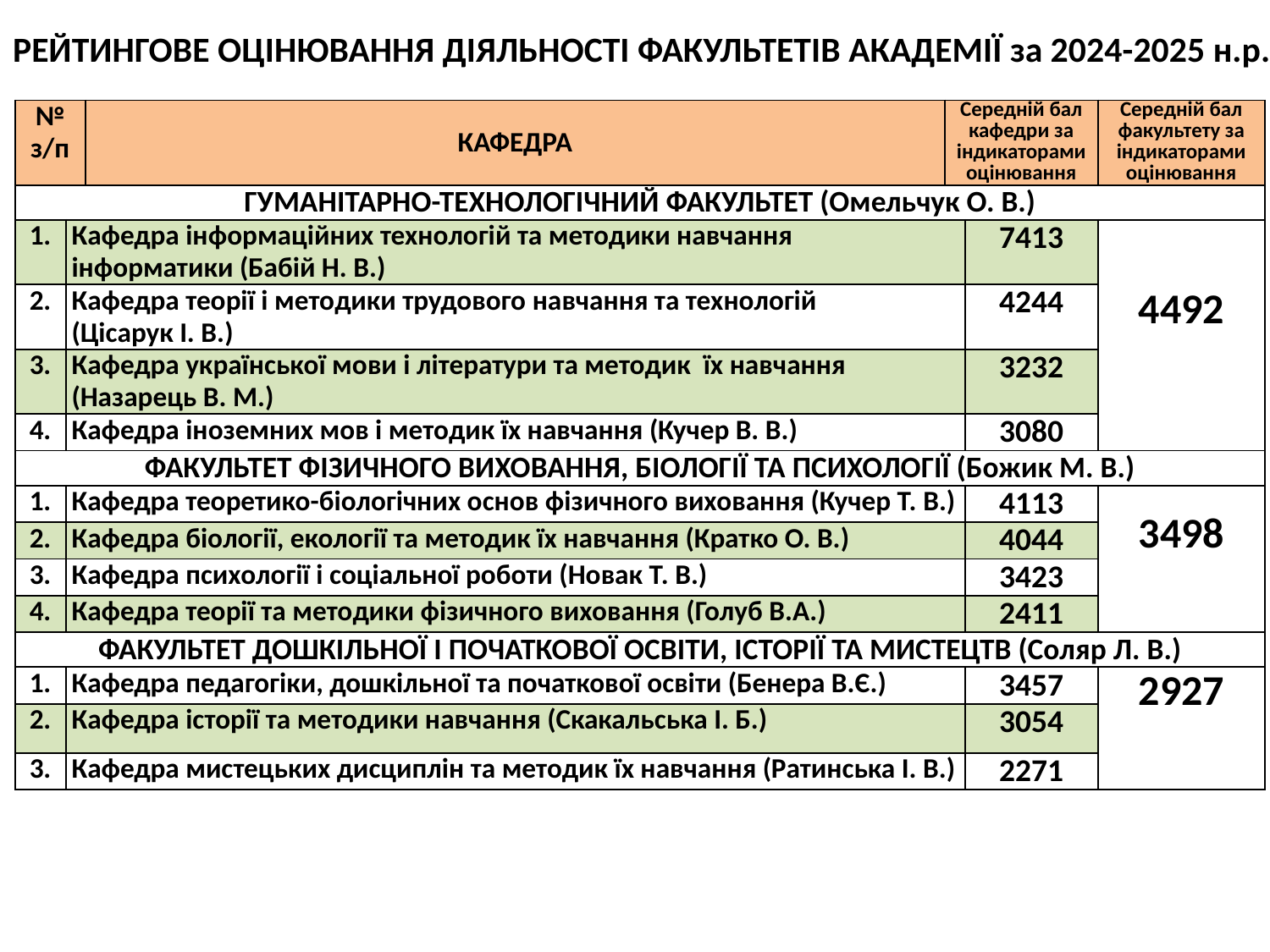

# РЕЙТИНГОВЕ ОЦІНЮВАННЯ ДІЯЛЬНОСТІ ФАКУЛЬТЕТІВ АКАДЕМІЇ за 2024-2025 н.р.
| № з/п |  | КАФЕДРА | Середній бал кафедри за індикаторами оцінювання |  | Середній бал факультету за індикаторами оцінювання |
| --- | --- | --- | --- | --- | --- |
| ГУМАНІТАРНО-ТЕХНОЛОГІЧНИЙ ФАКУЛЬТЕТ (Омельчук О. В.) |  |  |  |  |  |
| 1. | Кафедра інформаційних технологій та методики навчання інформатики (Бабій Н. В.) |  |  | 7413 | 4492 |
| 2. | Кафедра теорії і методики трудового навчання та технологій (Цісарук І. В.) |  |  | 4244 |  |
| 3. | Кафедра української мови і літератури та методик їх навчання (Назарець В. М.) |  |  | 3232 |  |
| 4. | Кафедра іноземних мов і методик їх навчання (Кучер В. В.) |  |  | 3080 |  |
| ФАКУЛЬТЕТ ФІЗИЧНОГО ВИХОВАННЯ, БІОЛОГІЇ ТА ПСИХОЛОГІЇ (Божик М. В.) |  |  |  |  |  |
| 1. | Кафедра теоретико-біологічних основ фізичного виховання (Кучер Т. В.) |  |  | 4113 | 3498 |
| 2. | Кафедра біології, екології та методик їх навчання (Кратко О. В.) |  |  | 4044 |  |
| 3. | Кафедра психології і соціальної роботи (Новак Т. В.) |  |  | 3423 |  |
| 4. | Кафедра теорії та методики фізичного виховання (Голуб В.А.) |  |  | 2411 |  |
| ФАКУЛЬТЕТ ДОШКІЛЬНОЇ І ПОЧАТКОВОЇ ОСВІТИ, ІСТОРІЇ ТА МИСТЕЦТВ (Соляр Л. В.) |  |  |  |  |  |
| 1. | Кафедра педагогіки, дошкільної та початкової освіти (Бенера В.Є.) |  |  | 3457 | 2927 |
| 2. | Кафедра історії та методики навчання (Скакальська І. Б.) |  |  | 3054 |  |
| 3. | Кафедра мистецьких дисциплін та методик їх навчання (Ратинська І. В.) |  |  | 2271 |  |